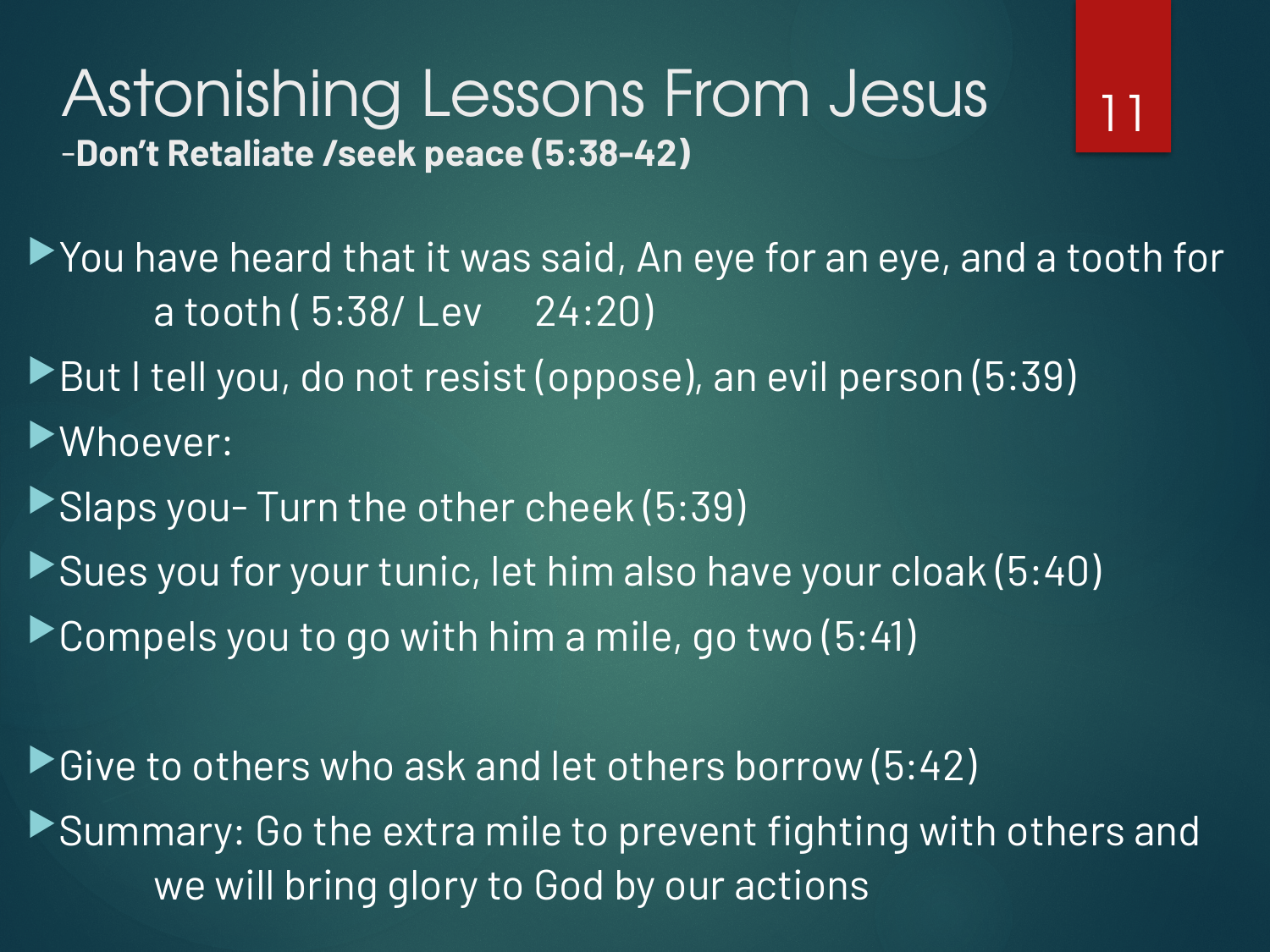

11
# Astonishing Lessons From Jesus -Don’t Retaliate /seek peace (5:38-42)
You have heard that it was said, An eye for an eye, and a tooth for 	a tooth ( 5:38/ Lev 	24:20)
But I tell you, do not resist (oppose), an evil person (5:39)
Whoever:
Slaps you- Turn the other cheek (5:39)
Sues you for your tunic, let him also have your cloak (5:40)
Compels you to go with him a mile, go two (5:41)

Give to others who ask and let others borrow (5:42)
Summary: Go the extra mile to prevent fighting with others and 	we will bring glory to God by our actions